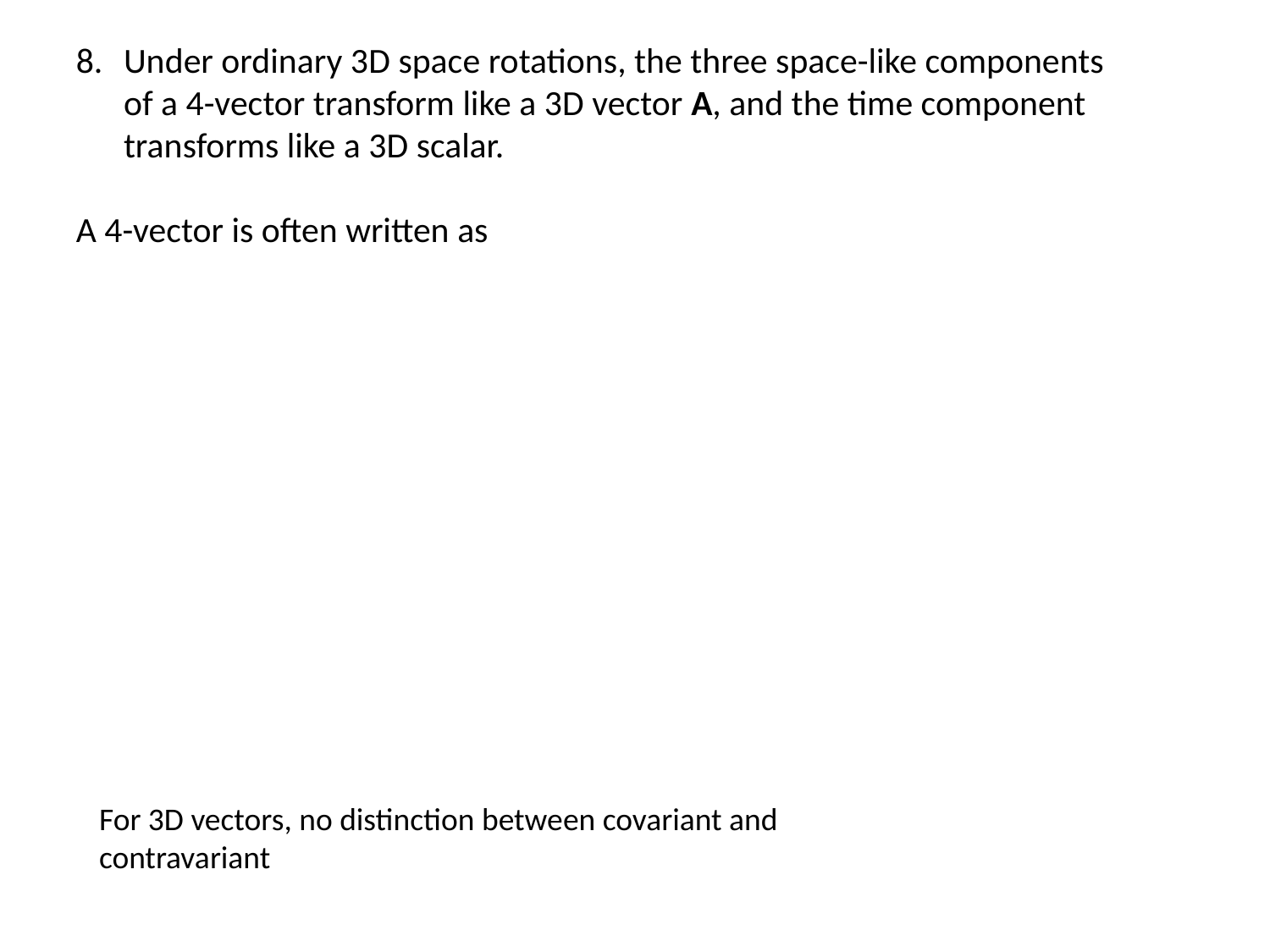

Under ordinary 3D space rotations, the three space-like components of a 4-vector transform like a 3D vector A, and the time component transforms like a 3D scalar.

A 4-vector is often written as
For 3D vectors, no distinction between covariant and contravariant